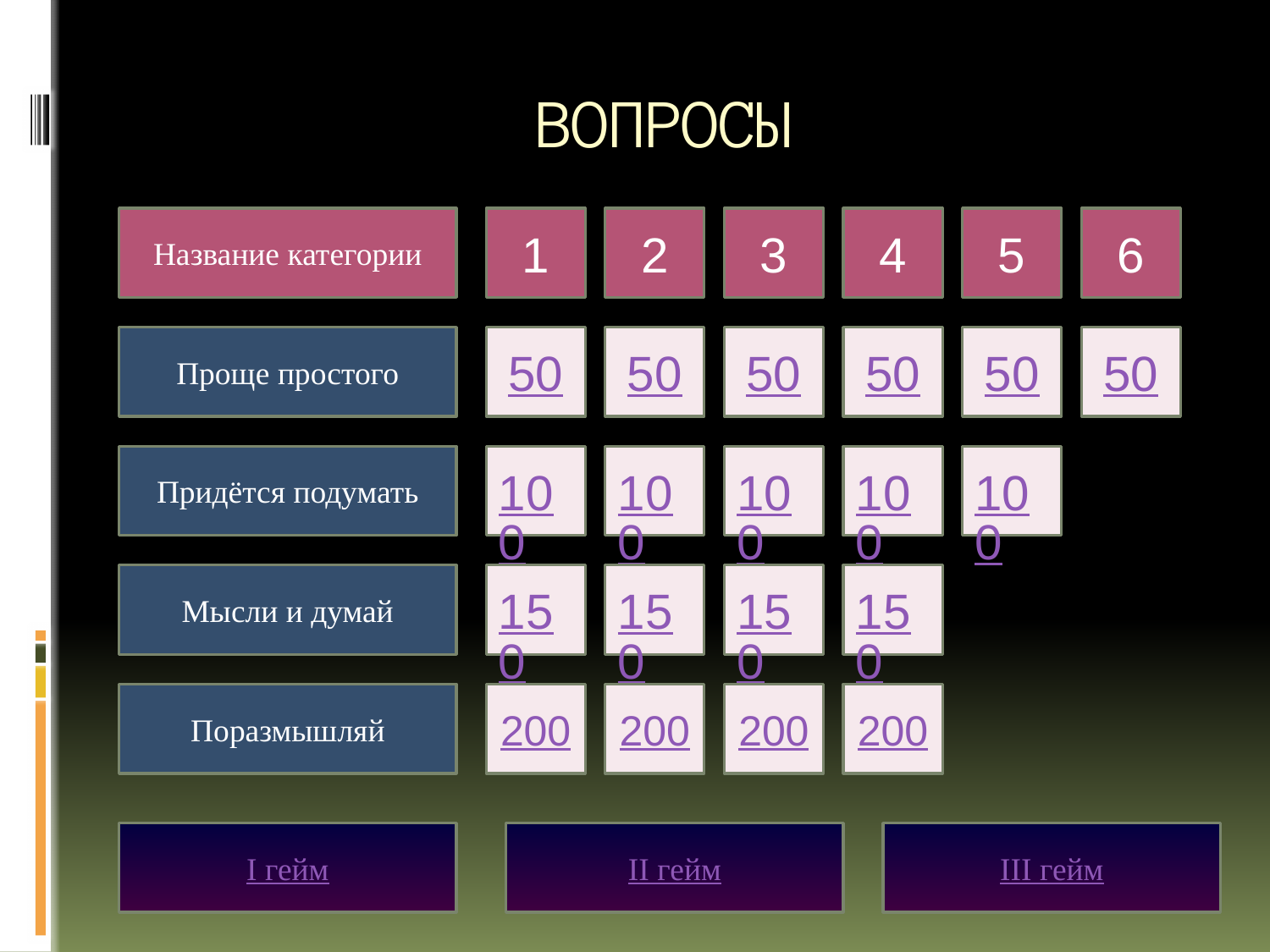

# ВОПРОСЫ
Название категории
1
2
3
4
5
6
Проще простого
50
50
50
50
50
50
Придётся подумать
100
100
100
100
100
Мысли и думай
150
150
150
150
Поразмышляй
200
200
200
200
I гейм
II гейм
III гейм